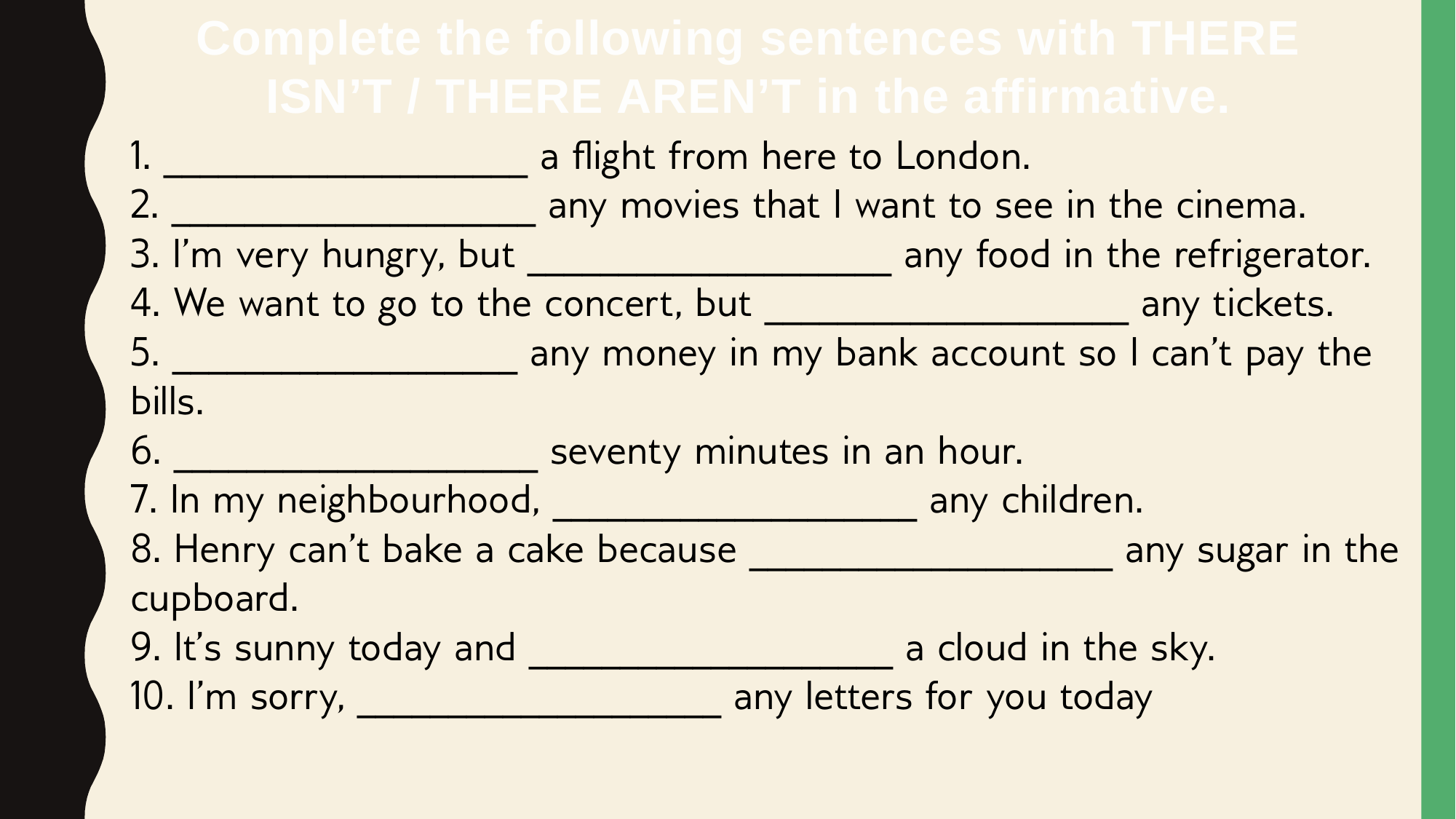

Complete the following sentences with THERE ISN’T / THERE AREN’T in the affirmative.
1. ____________________ a flight from here to London.
2. ____________________ any movies that I want to see in the cinema.
3. I’m very hungry, but ____________________ any food in the refrigerator.
4. We want to go to the concert, but ____________________ any tickets.
5. ___________________ any money in my bank account so I can’t pay the bills.
6. ____________________ seventy minutes in an hour.
7. In my neighbourhood, ____________________ any children.
8. Henry can’t bake a cake because ____________________ any sugar in the cupboard.
9. It’s sunny today and ____________________ a cloud in the sky.
10. I’m sorry, ____________________ any letters for you today